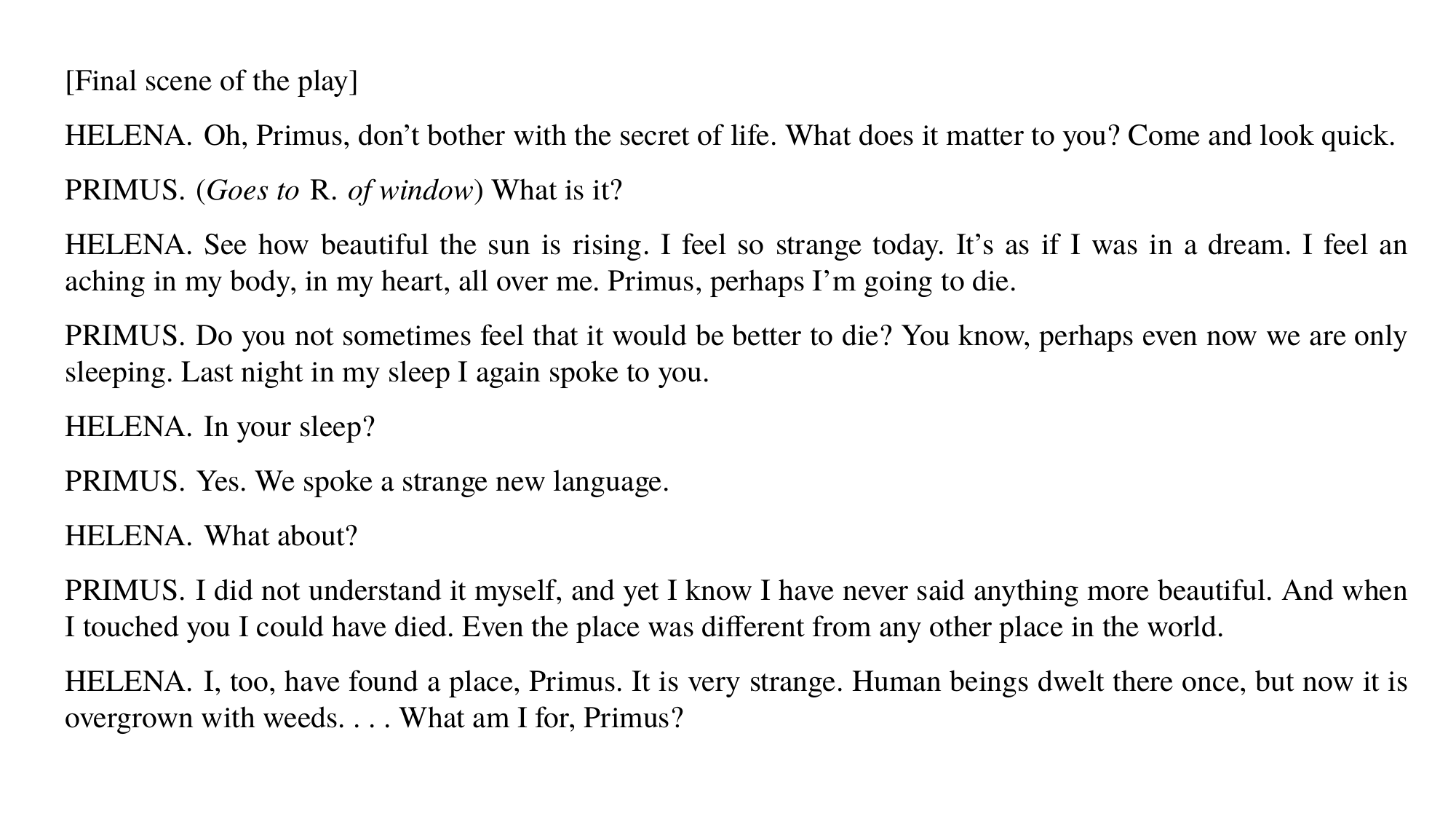

[Final scene of the play]
Helena. Oh, Primus, don’t bother with the secret of life. What does it matter to you? Come and look quick.
Primus. (Goes to R. of window) What is it?
Helena. See how beautiful the sun is rising. I feel so strange today. It’s as if I was in a dream. I feel an aching in my body, in my heart, all over me. Primus, perhaps I’m going to die.
Primus. Do you not sometimes feel that it would be better to die? You know, perhaps even now we are only sleeping. Last night in my sleep I again spoke to you.
Helena. In your sleep?
Primus. Yes. We spoke a strange new language.
Helena. What about?
Primus. I did not understand it myself, and yet I know I have never said anything more beautiful. And when I touched you I could have died. Even the place was different from any other place in the world.
Helena. I, too, have found a place, Primus. It is very strange. Human beings dwelt there once, but now it is overgrown with weeds. . . . What am I for, Primus?